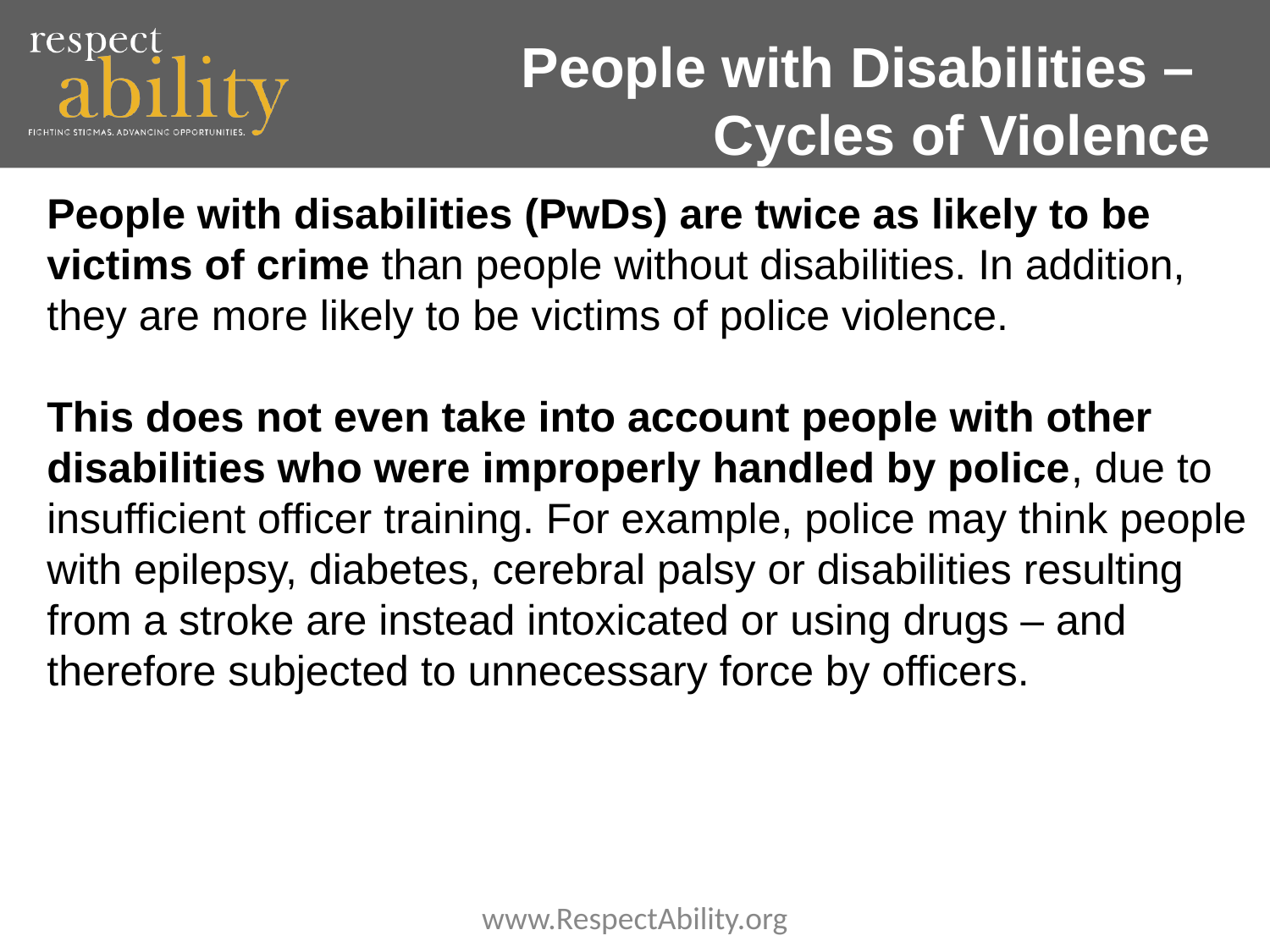

People with Disabilities –
Cycles of Violence
People with disabilities (PwDs) are twice as likely to be victims of crime than people without disabilities. In addition, they are more likely to be victims of police violence.

This does not even take into account people with other disabilities who were improperly handled by police, due to insufficient officer training. For example, police may think people with epilepsy, diabetes, cerebral palsy or disabilities resulting from a stroke are instead intoxicated or using drugs – and therefore subjected to unnecessary force by officers.

www.RespectAbility.org